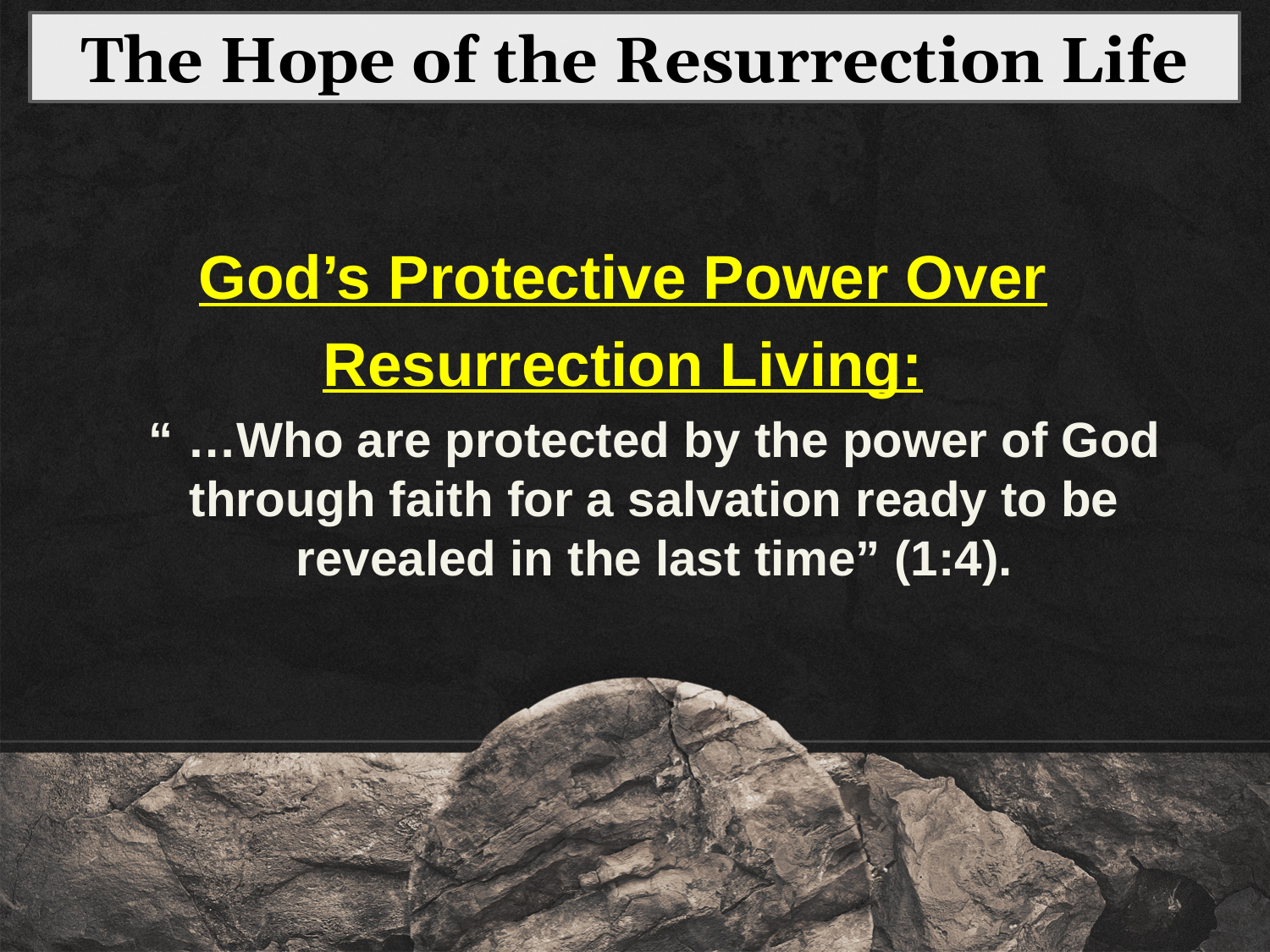

The Hope of the Resurrection Life
God’s Protective Power Over
Resurrection Living:
“ …Who are protected by the power of God through faith for a salvation ready to be revealed in the last time” (1:4).